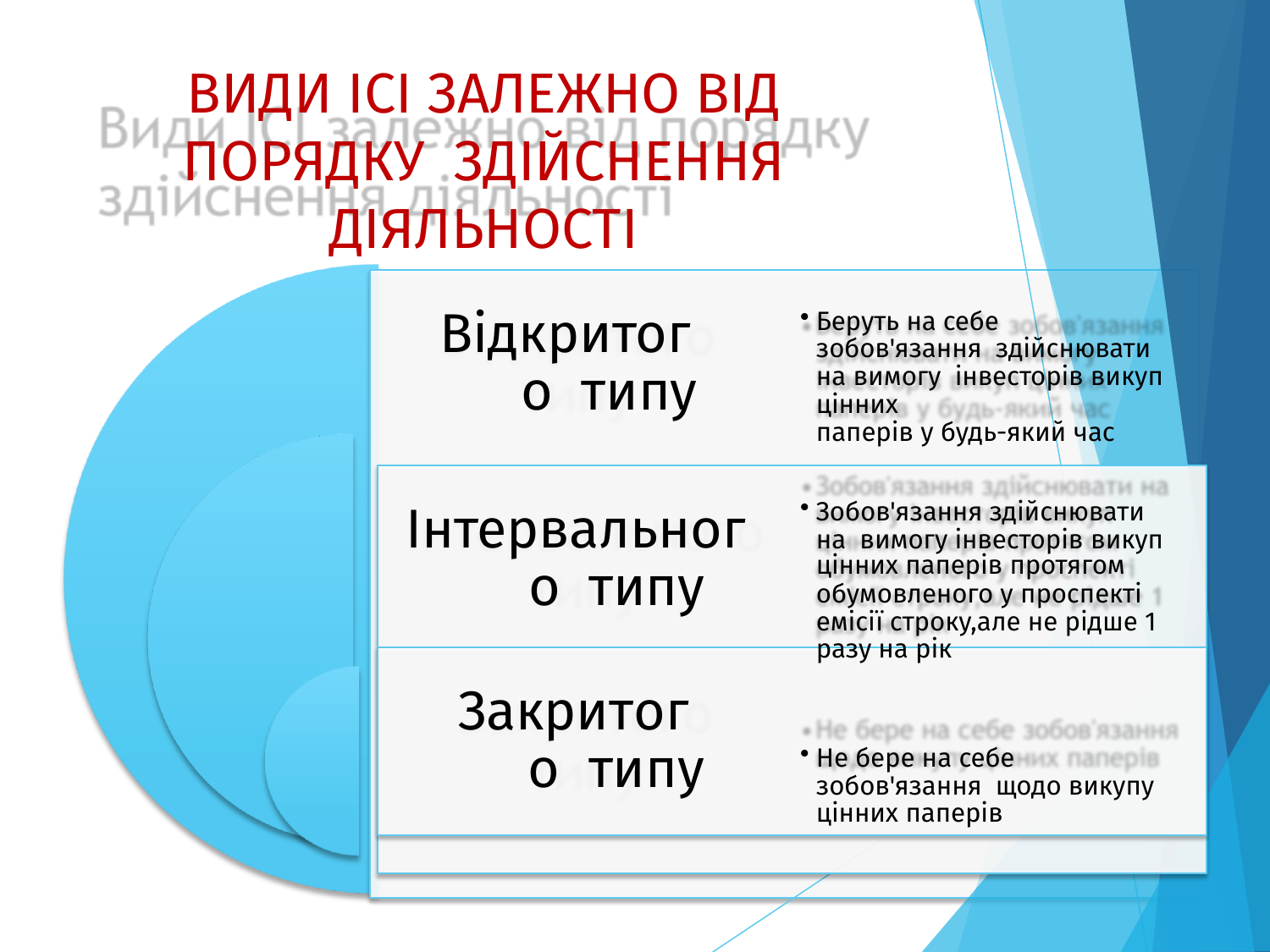

# Види ІСІ залежно від порядку  здійснення діяльності

Відкритого  типу

Беруть на себе зобов'язання  здійснювати на вимогу  інвесторів викуп цінних
паперів у будь-який час

Зобов'язання здійснювати на  вимогу інвесторів викуп
цінних паперів протягом
обумовленого у проспекті  емісії строку,але не рідше 1  разу на рік

Не бере на себе зобов'язання  щодо викупу цінних паперів

Інтервального  типу

Закритого  типу